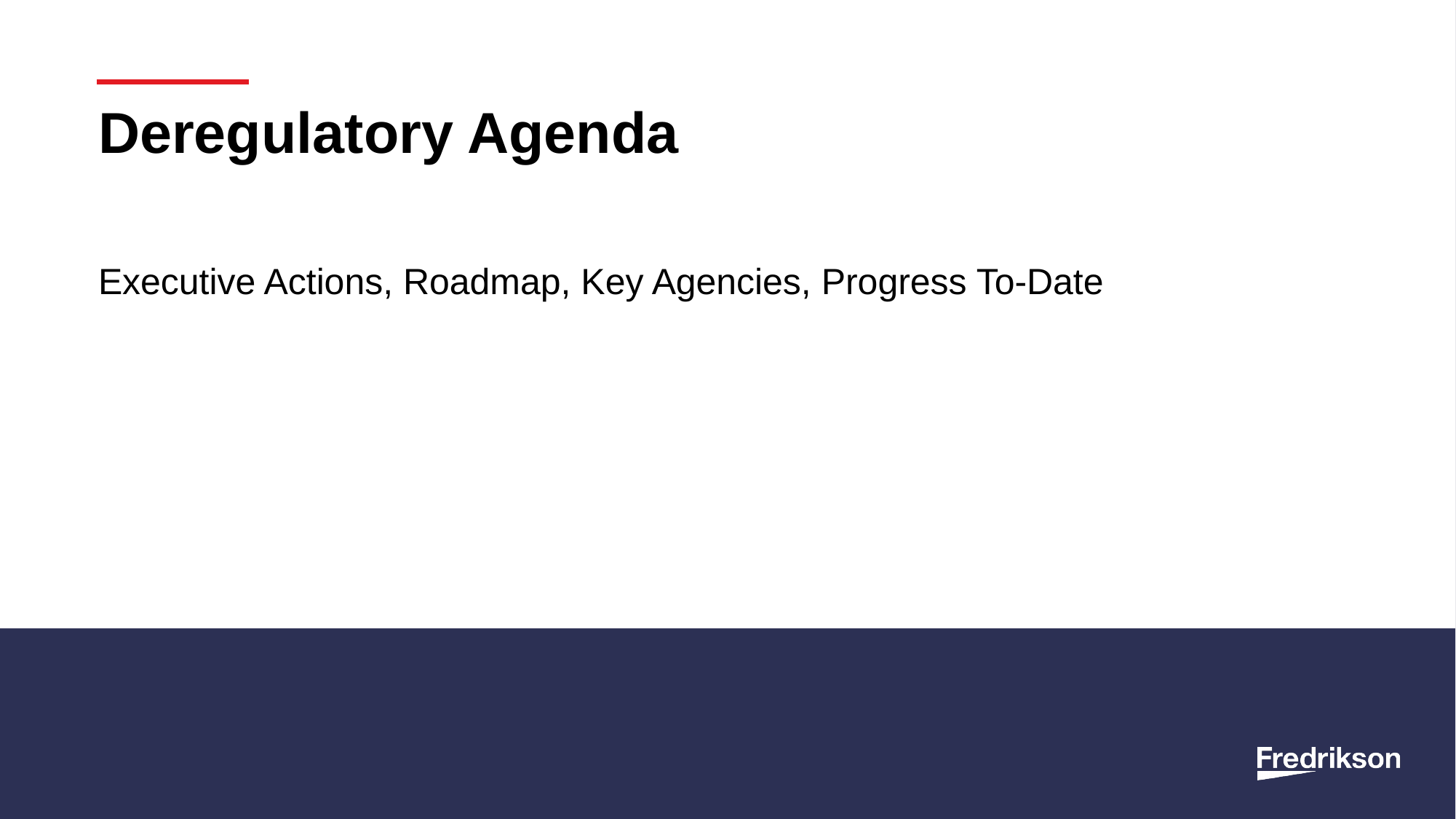

# Deregulatory Agenda
Executive Actions, Roadmap, Key Agencies, Progress To-Date